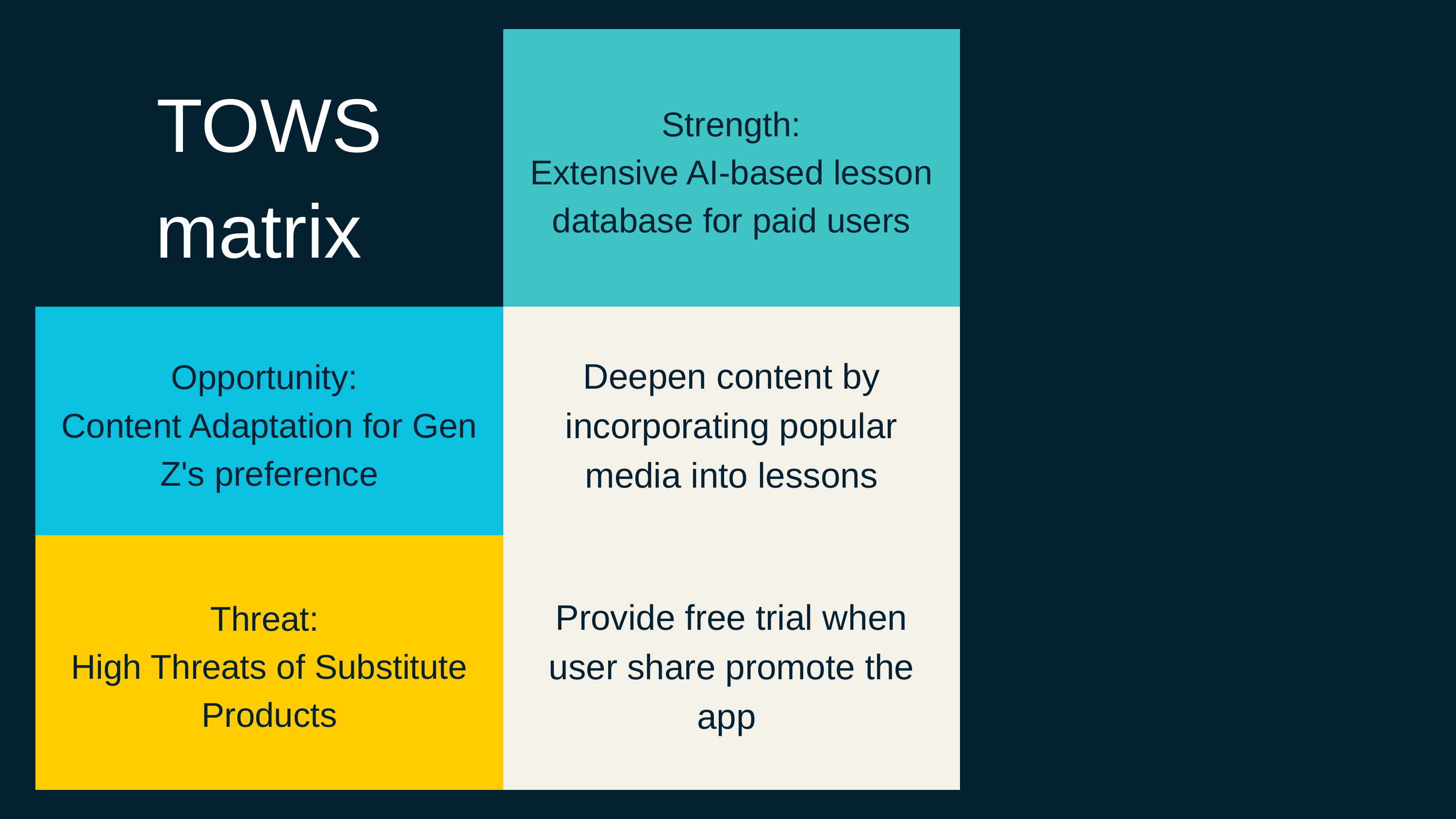

| TOWS matrix | Strength: Extensive AI-based lesson database for paid users |
| --- | --- |
| Opportunity: Content Adaptation for Gen Z's preference | Deepen content by incorporating popular media into lessons |
| Threat: High Threats of Substitute Products | Provide free trial when user share promote the app |